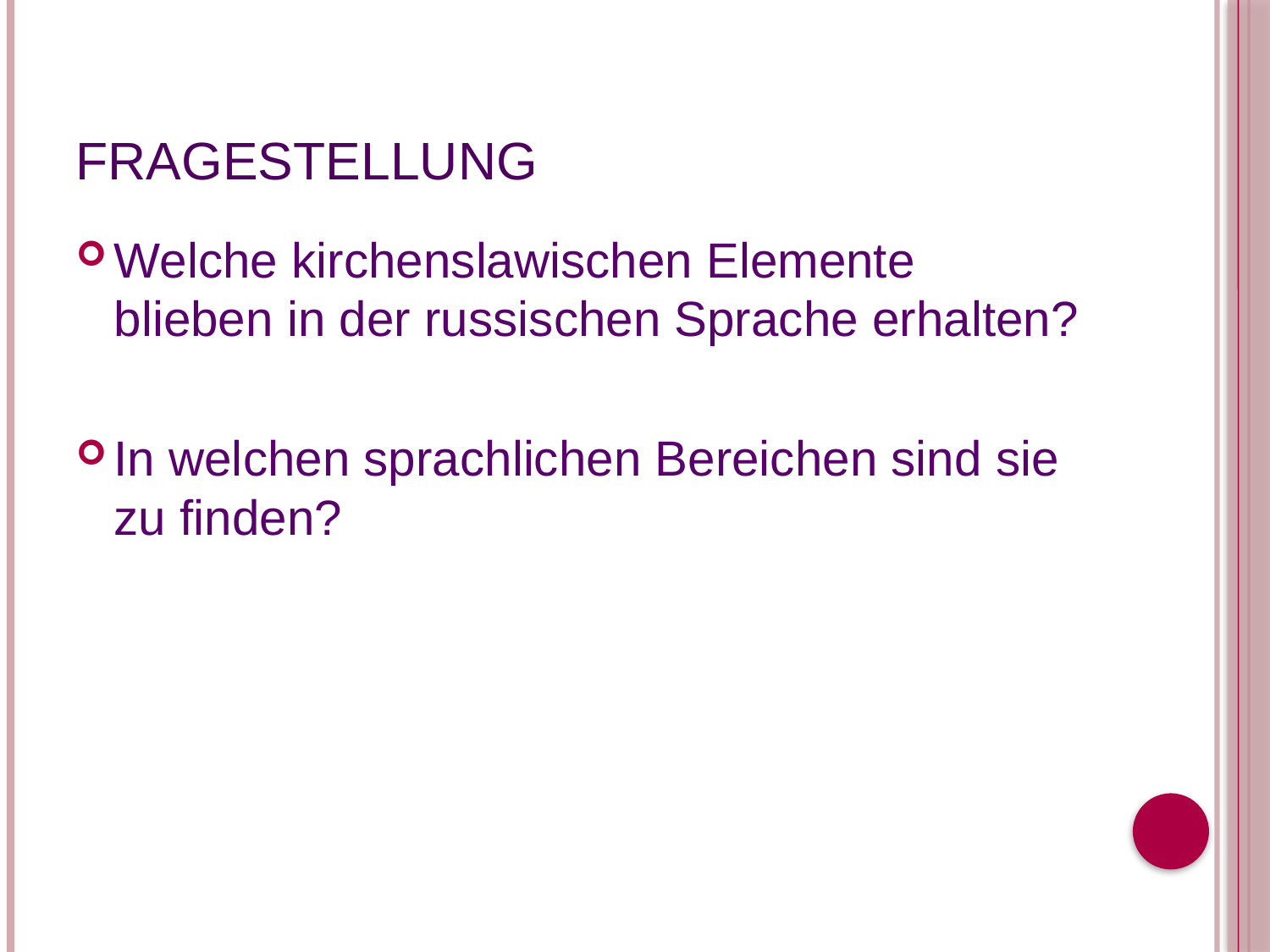

# Fragestellung
Welche kirchenslawischen Elemente blieben in der russischen Sprache erhalten?

In welchen sprachlichen Bereichen sind sie zu finden?